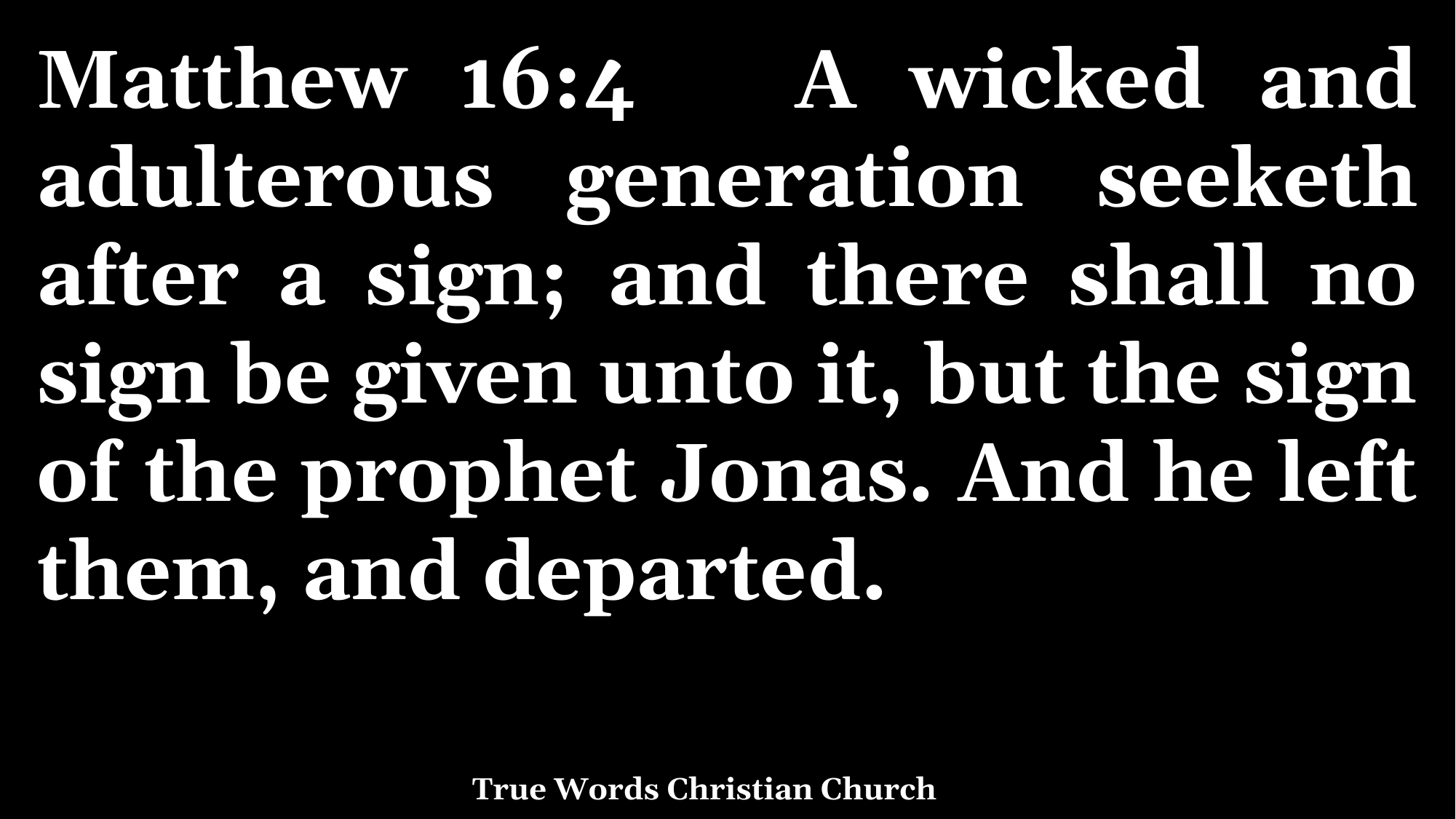

Matthew 16:4   A wicked and adulterous generation seeketh after a sign; and there shall no sign be given unto it, but the sign of the prophet Jonas. And he left them, and departed.
True Words Christian Church